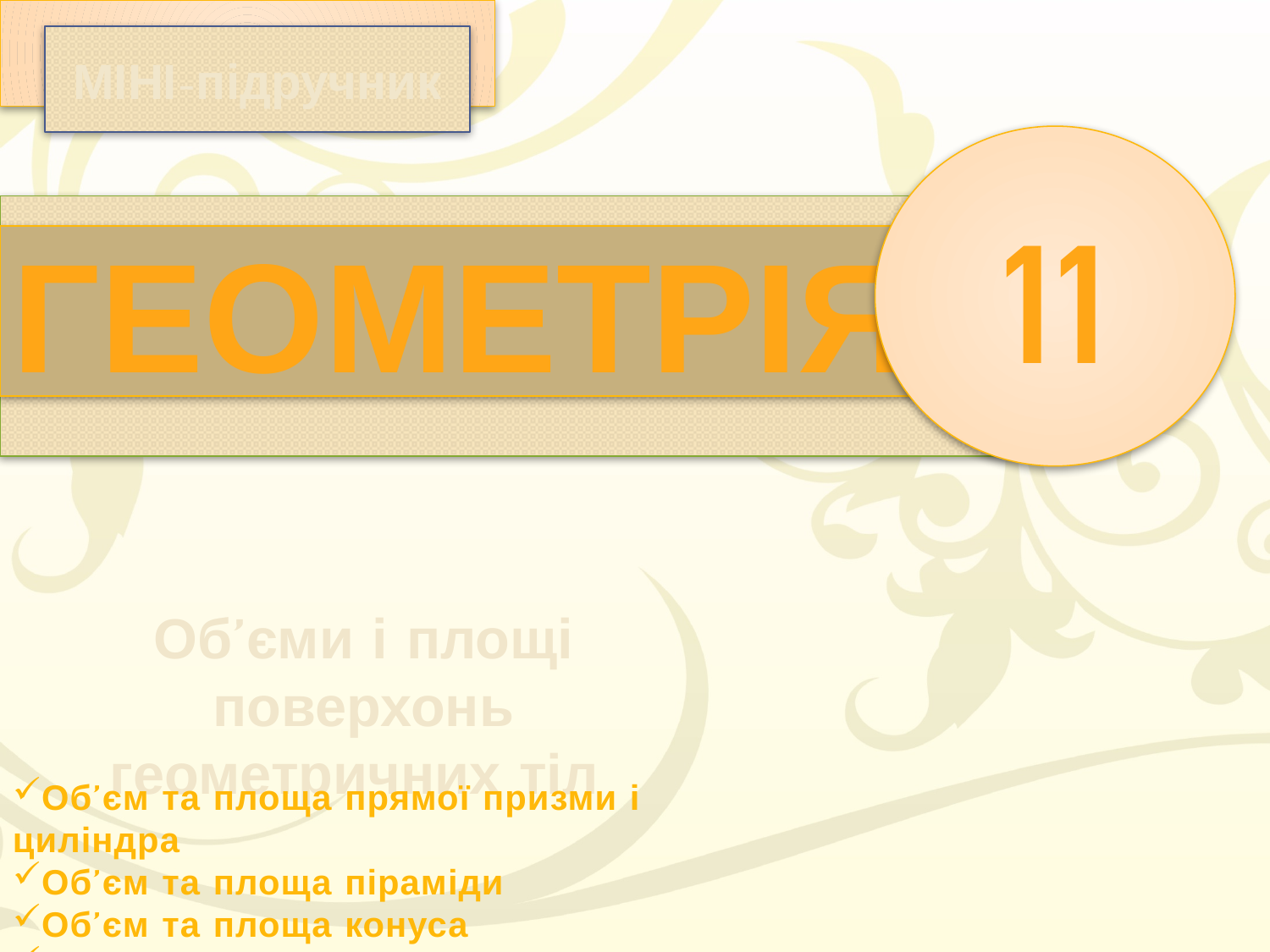

МІНІ-підручник
11

ГЕОМЕТРІЯ
Об’єми і площі поверхонь геометричних тіл
Об’єм та площа прямої призми і циліндра
Об’єм та площа піраміди
Об’єм та площа конуса
Об’єм та площа кулі